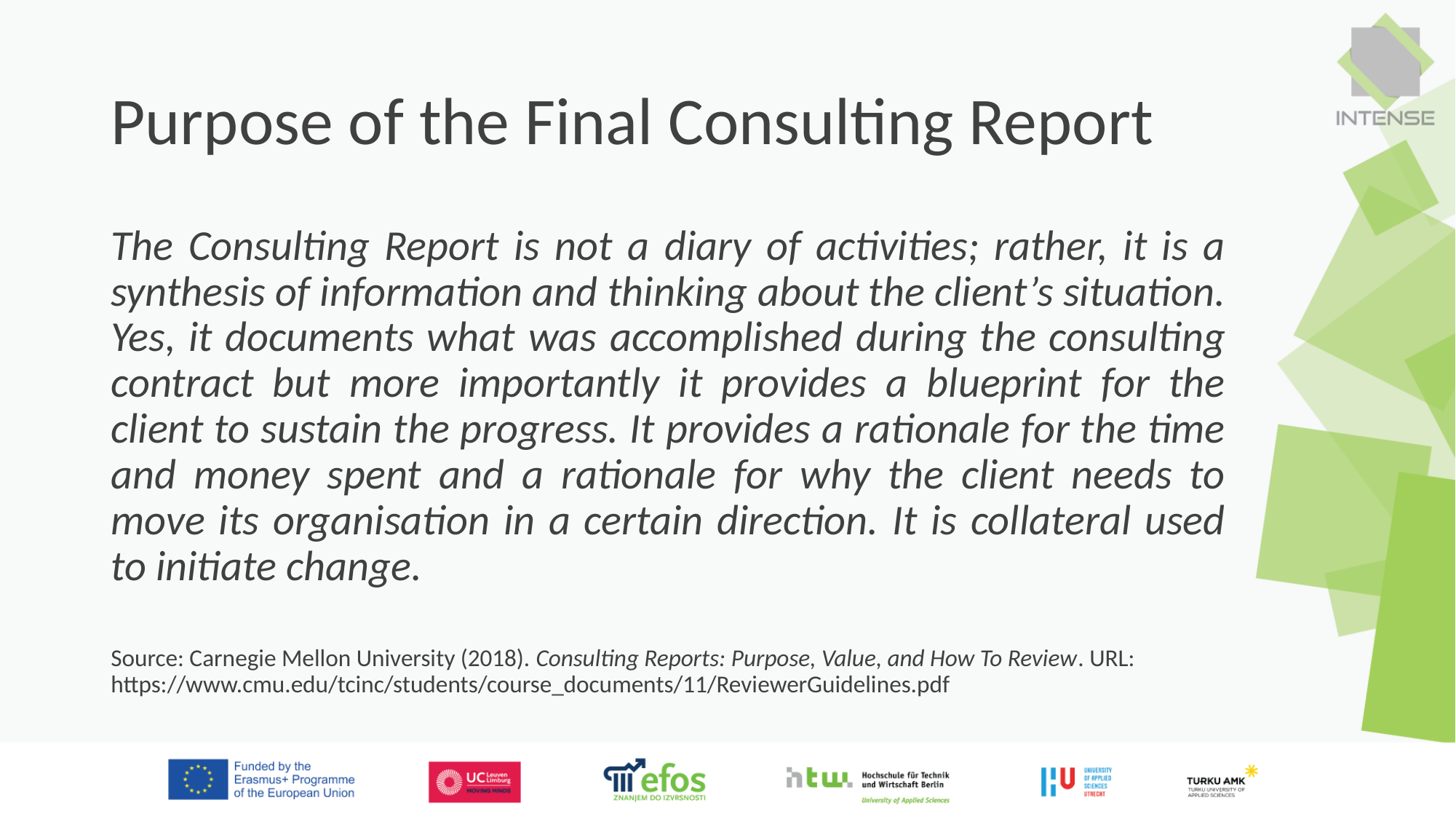

# Purpose of the Final Consulting Report
The Consulting Report is not a diary of activities; rather, it is a synthesis of information and thinking about the client’s situation. Yes, it documents what was accomplished during the consulting contract but more importantly it provides a blueprint for the client to sustain the progress. It provides a rationale for the time and money spent and a rationale for why the client needs to move its organisation in a certain direction. It is collateral used to initiate change.

Source: Carnegie Mellon University (2018). Consulting Reports: Purpose, Value, and How To Review. URL: https://www.cmu.edu/tcinc/students/course_documents/11/ReviewerGuidelines.pdf